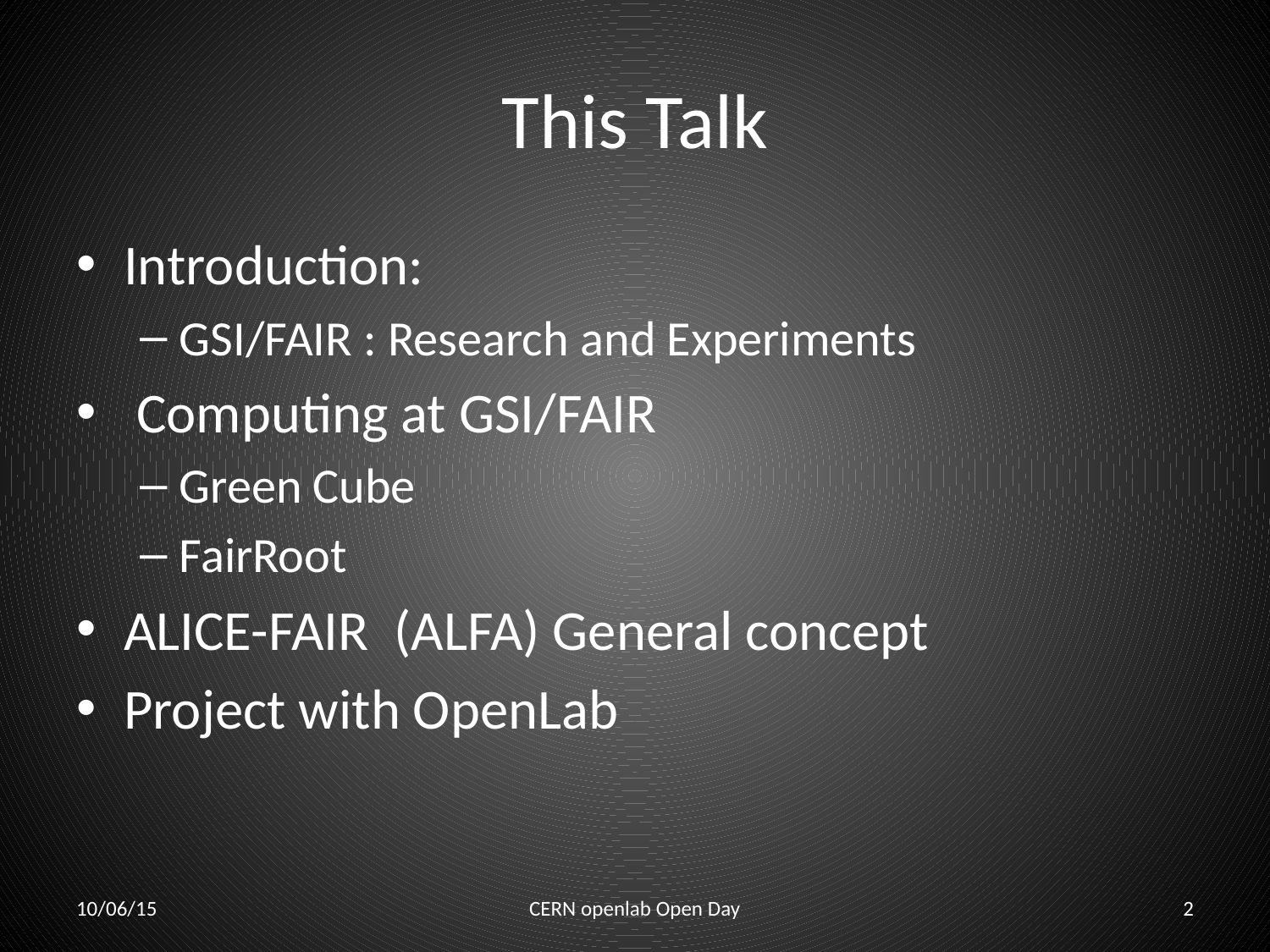

# This Talk
Introduction:
GSI/FAIR : Research and Experiments
 Computing at GSI/FAIR
Green Cube
FairRoot
ALICE-FAIR  (ALFA) General concept
Project with OpenLab
10/06/15
CERN openlab Open Day
2